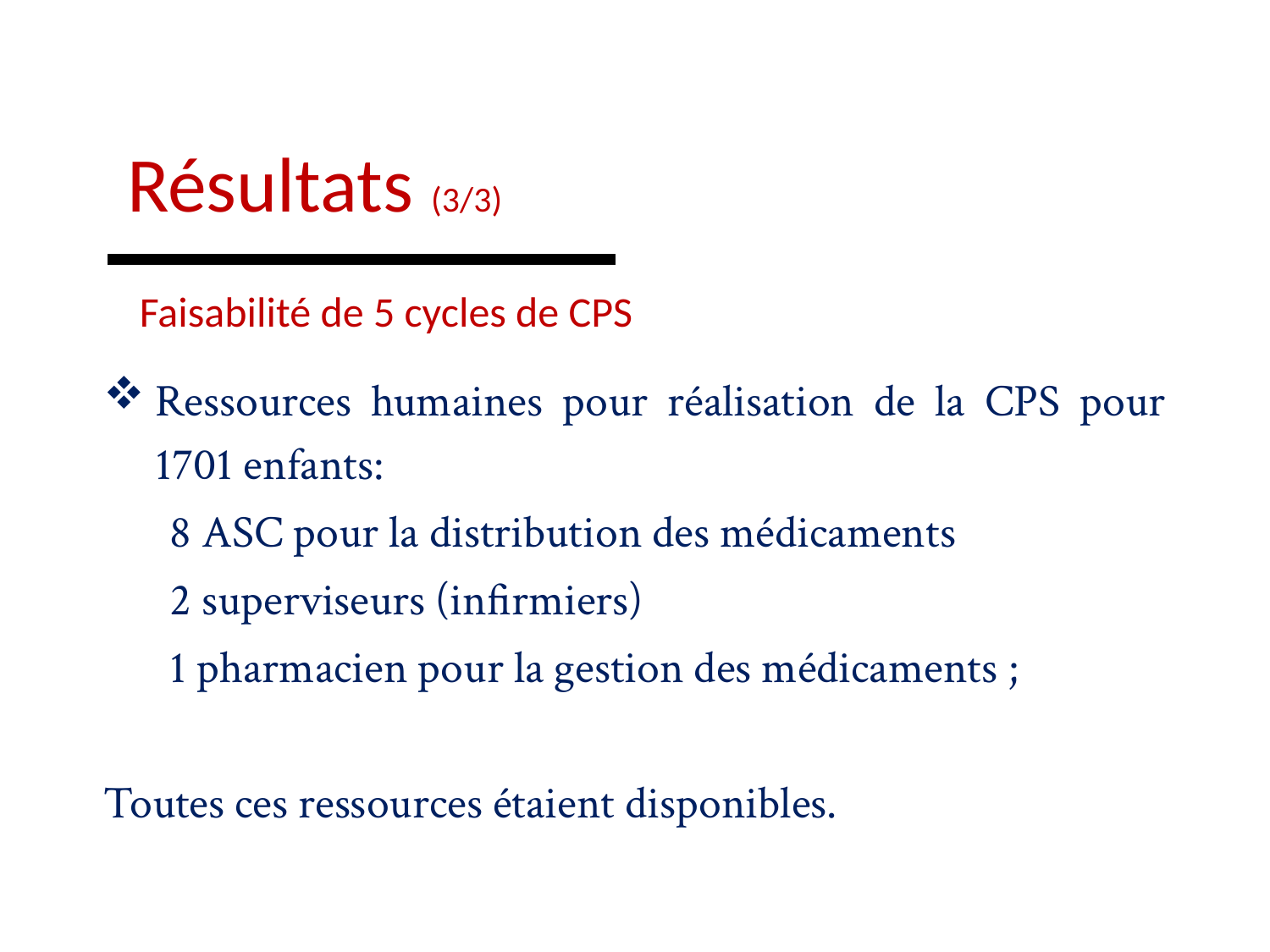

Résultats (3/3)
Faisabilité de 5 cycles de CPS
Ressources humaines pour réalisation de la CPS pour 1701 enfants:
8 ASC pour la distribution des médicaments
2 superviseurs (infirmiers)
1 pharmacien pour la gestion des médicaments ;

Toutes ces ressources étaient disponibles.